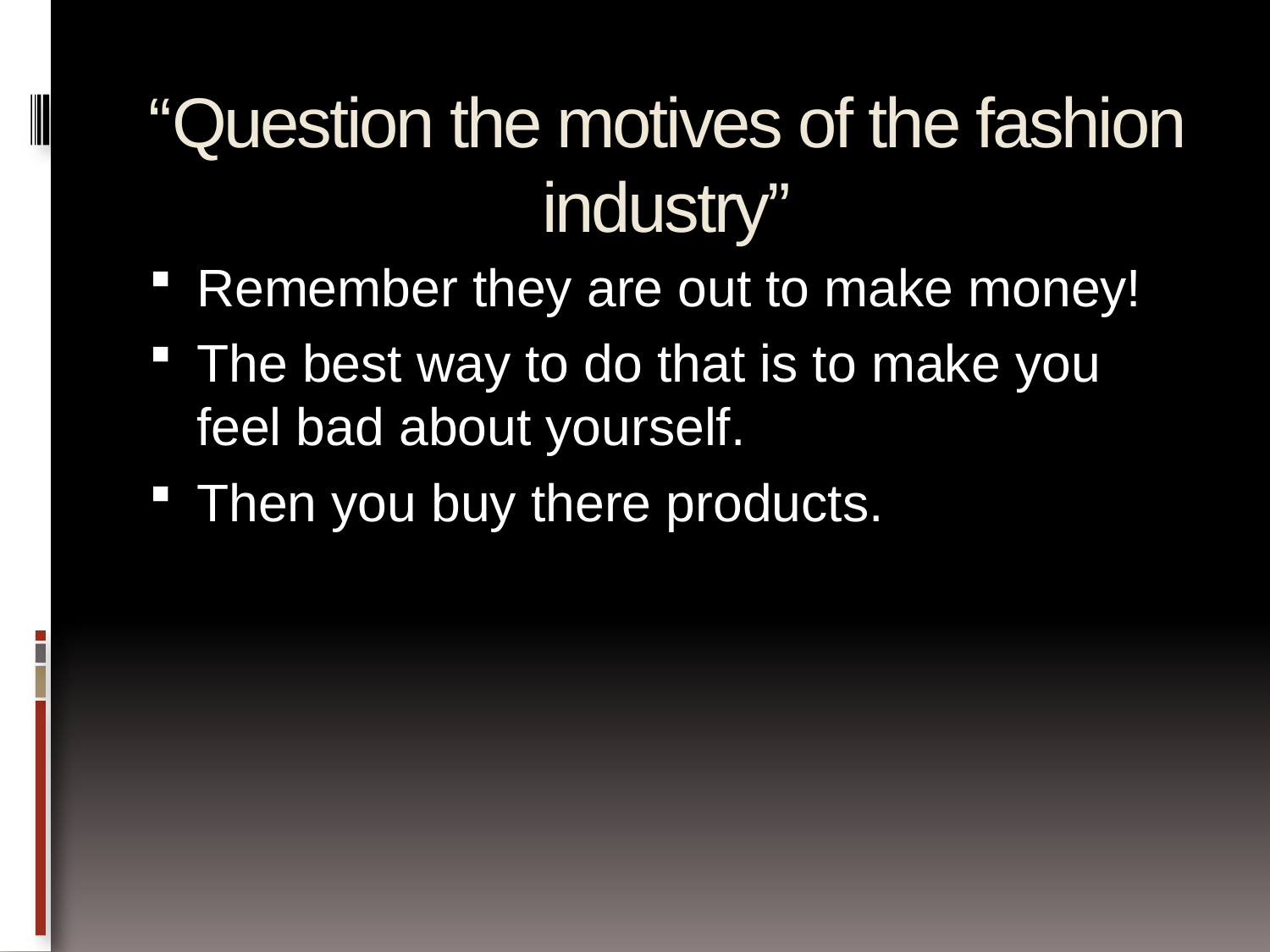

# “Question the motives of the fashion industry”
Remember they are out to make money!
The best way to do that is to make you feel bad about yourself.
Then you buy there products.